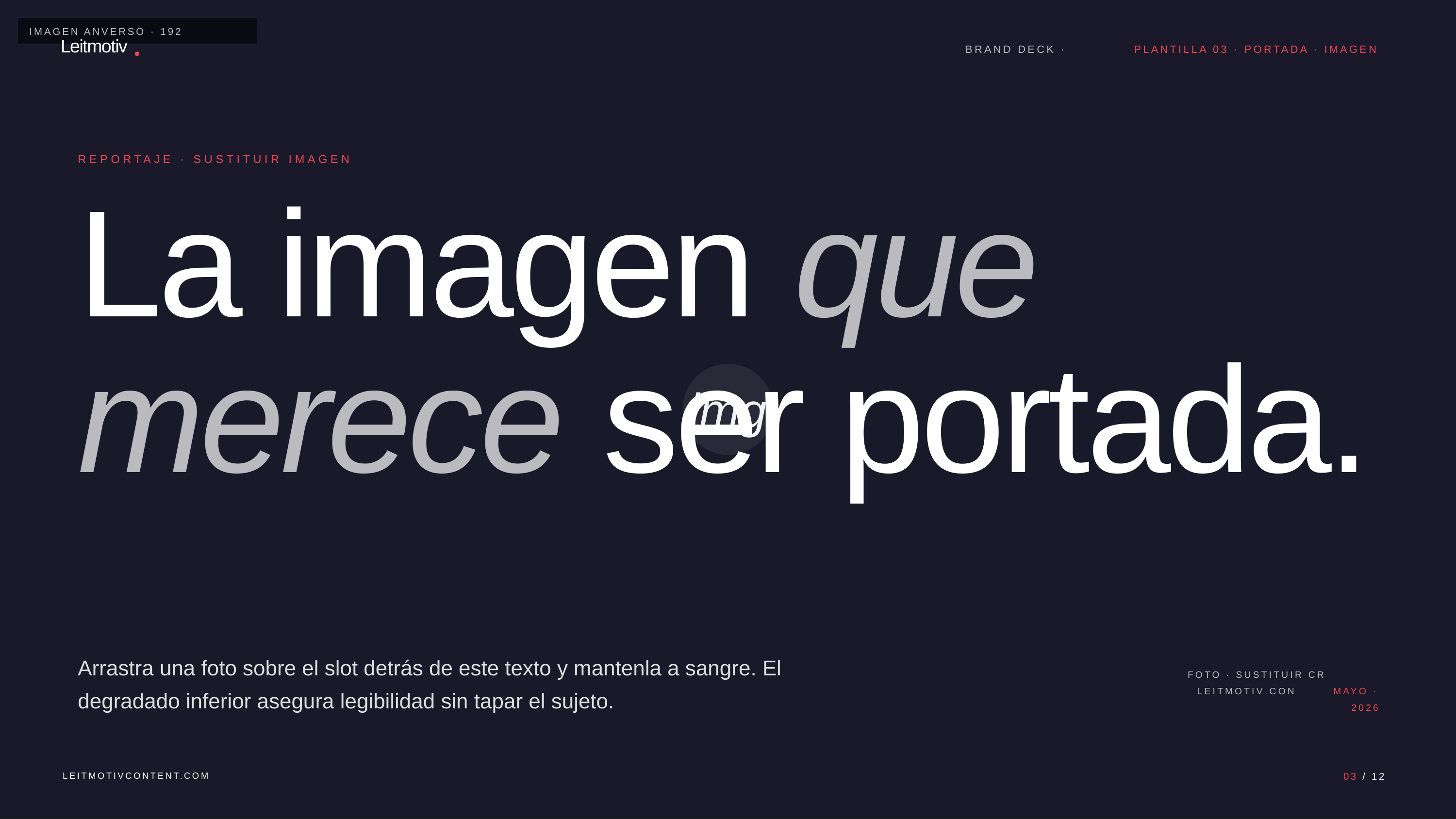

IMAGEN ANVERSO · 1920 × 1080
Leitmotiv
BRAND DECK · 2026
PLANTILLA 03 · PORTADA · IMAGEN

REPORTAJE · SUSTITUIR IMAGEN
La imagen que merece ser portada.
img

Arrastra una foto sobre el slot detrás de este texto y mantenla a sangre. El degradado inferior asegura legibilidad sin tapar el sujeto.
FOTO · SUSTITUIR CRÉDITO © LEITMOTIV CONTENT MAYO · 2026
LEITMOTIVCONTENT.COM
03 / 12